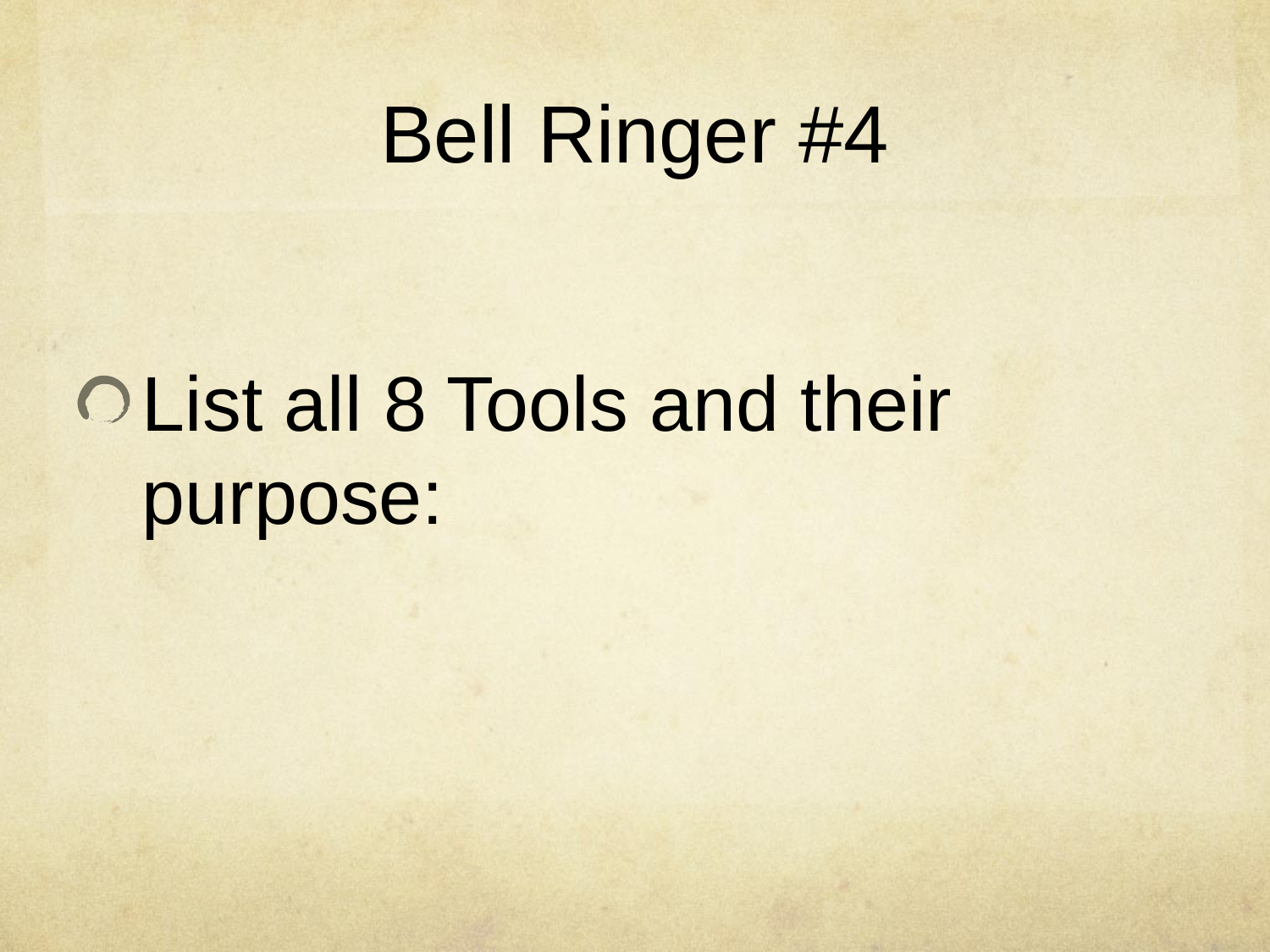

# Bell Ringer #4
List all 8 Tools and their purpose: